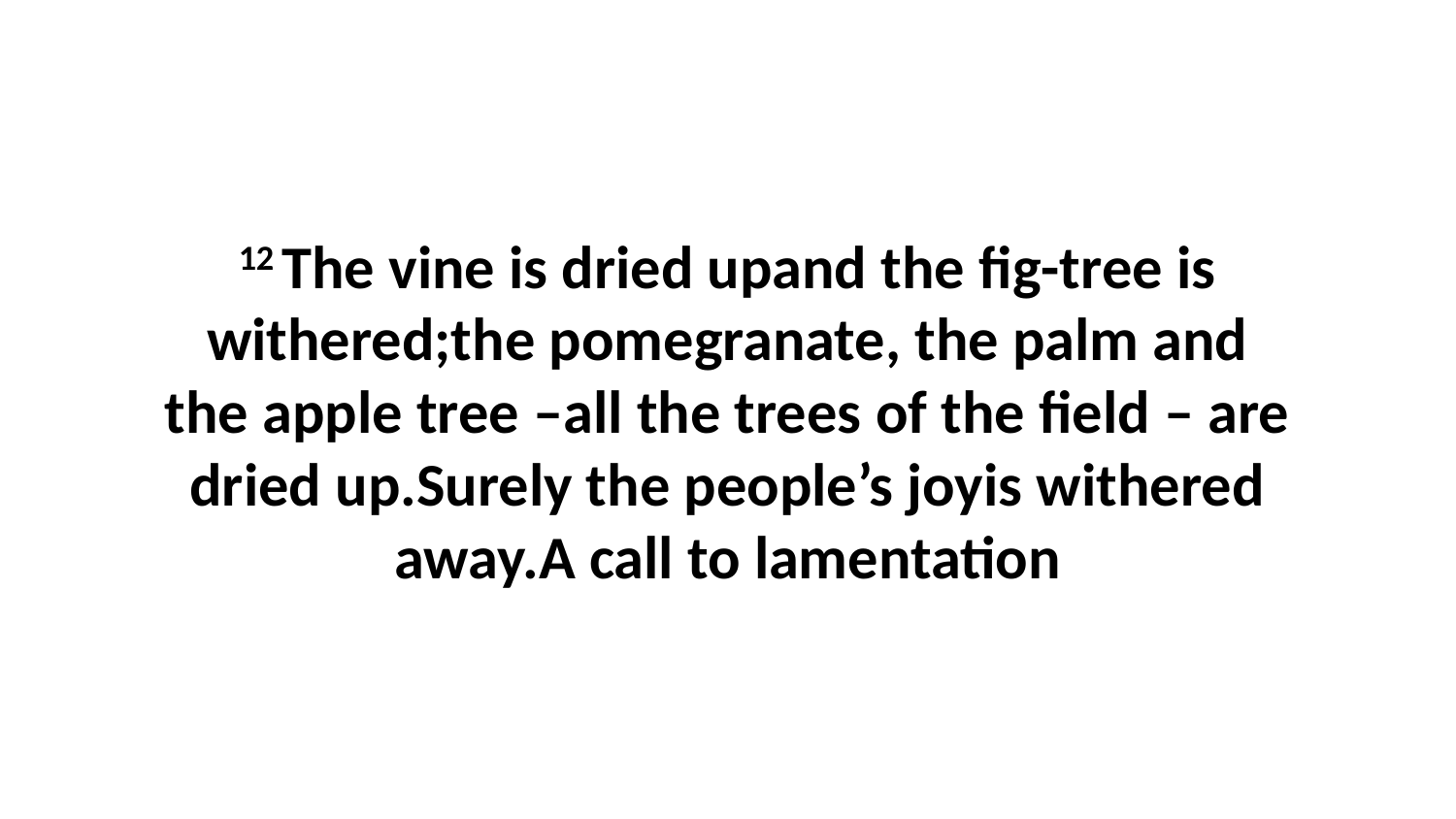

12 The vine is dried upand the fig-tree is withered;the pomegranate, the palm and the apple tree –all the trees of the field – are dried up.Surely the people’s joyis withered away.A call to lamentation